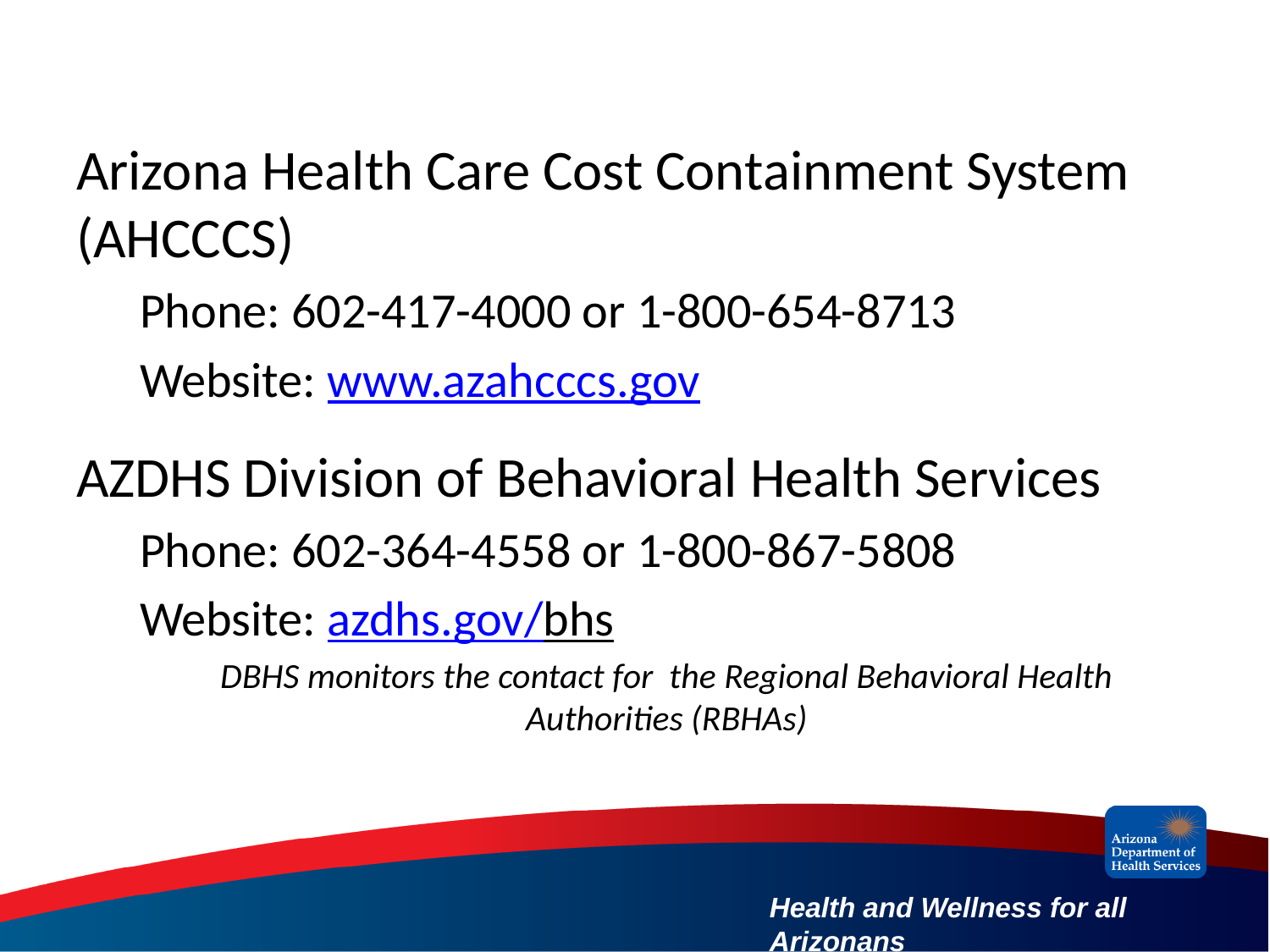

#
Arizona Health Care Cost Containment System (AHCCCS)
Phone: 602-417-4000 or 1-800-654-8713
Website: www.azahcccs.gov

AZDHS Division of Behavioral Health Services
Phone: 602-364-4558 or 1-800-867-5808
Website: azdhs.gov/bhs
DBHS monitors the contact for  the Regional Behavioral Health Authorities (RBHAs)